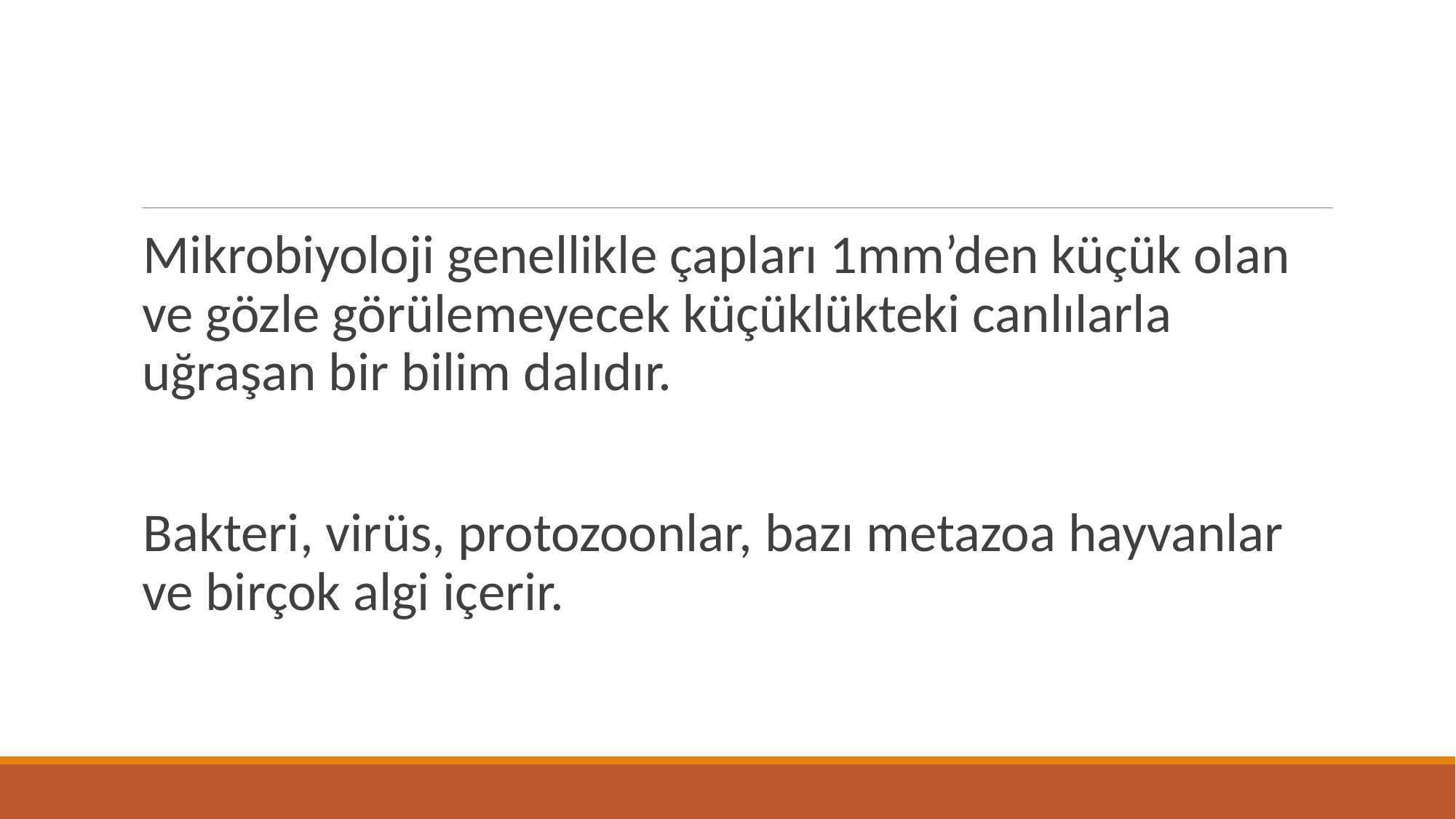

Mikrobiyoloji genellikle çapları 1mm’den küçük olan ve gözle görülemeyecek küçüklükteki canlılarla uğraşan bir bilim dalıdır.

Bakteri, virüs, protozoonlar, bazı metazoa hayvanlar ve birçok algi içerir.